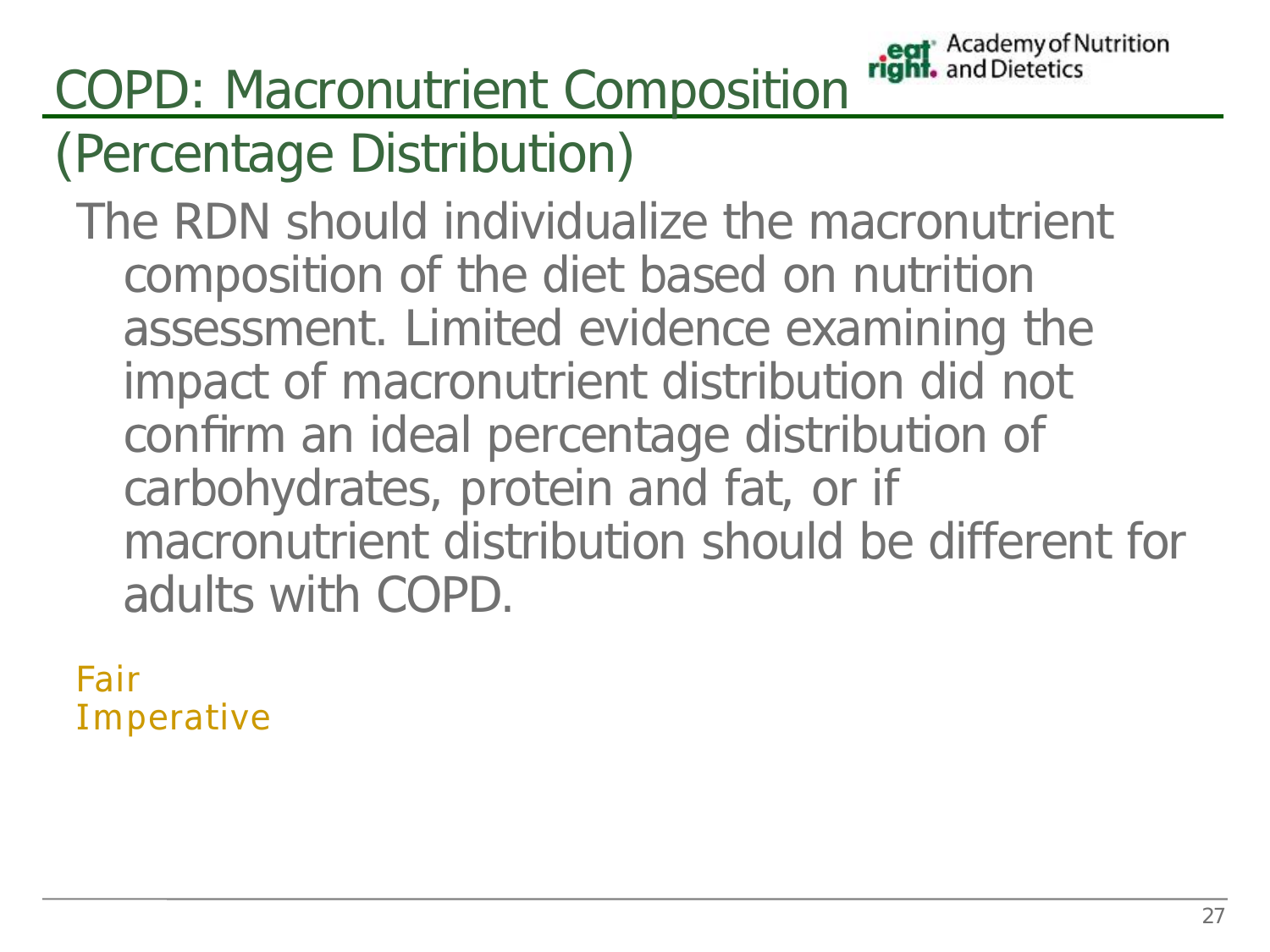

COPD: Macronutrient Composition (Percentage Distribution)
The RDN should individualize the macronutrient composition of the diet based on nutrition assessment. Limited evidence examining the impact of macronutrient distribution did not confirm an ideal percentage distribution of carbohydrates, protein and fat, or if macronutrient distribution should be different for adults with COPD.

Fair
Imperative
27